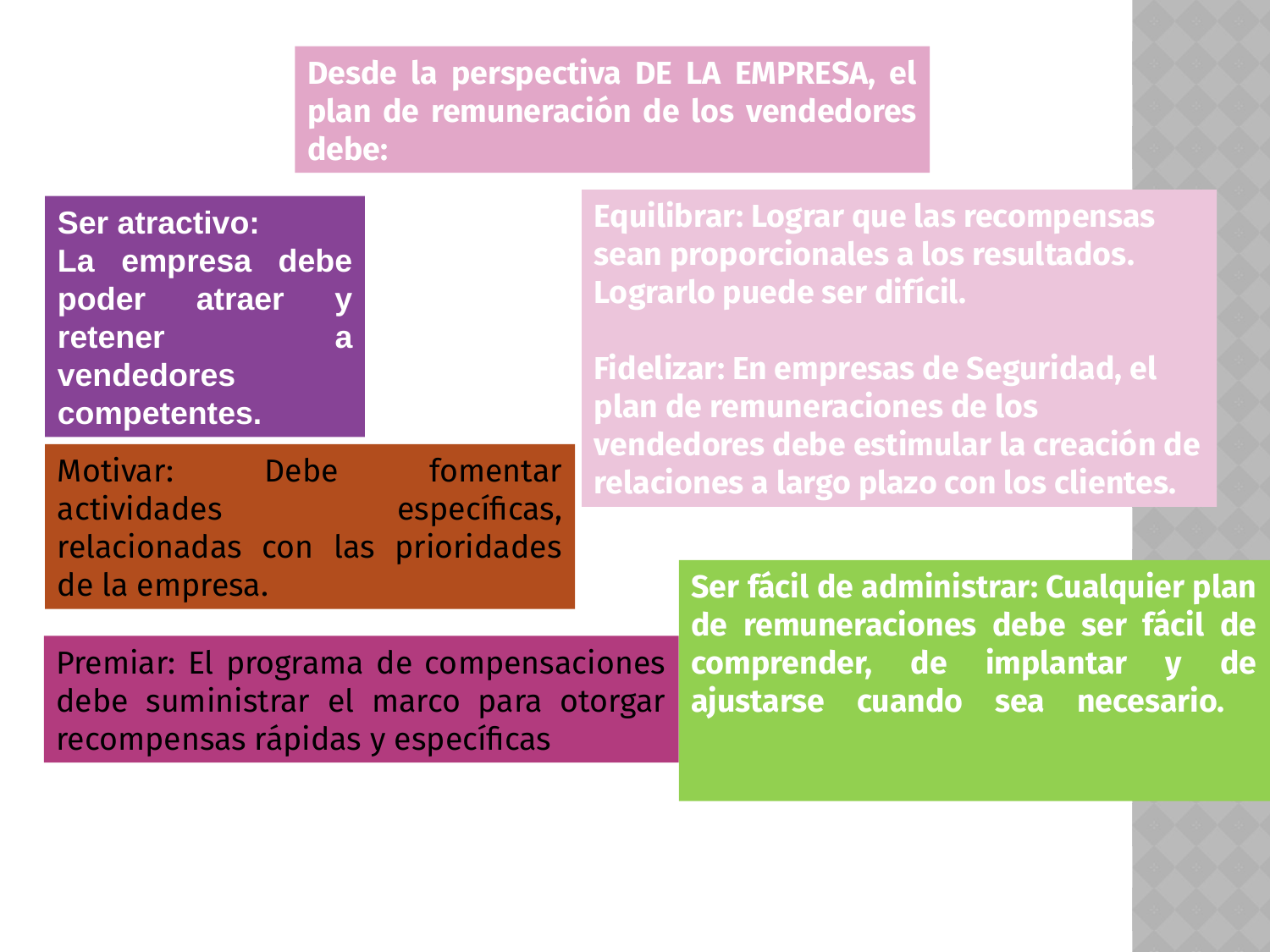

Desde la perspectiva DE LA EMPRESA, el plan de remuneración de los vendedores debe:
Equilibrar: Lograr que las recompensas sean proporcionales a los resultados. Lograrlo puede ser difícil.

Fidelizar: En empresas de Seguridad, el plan de remuneraciones de los vendedores debe estimular la creación de relaciones a largo plazo con los clientes.
Ser atractivo:
La empresa debe poder atraer y retener a vendedores competentes.
Motivar: Debe fomentar actividades específicas, relacionadas con las prioridades de la empresa.
Ser fácil de administrar: Cualquier plan de remuneraciones debe ser fácil de comprender, de implantar y de ajustarse cuando sea necesario.
Premiar: El programa de compensaciones debe suministrar el marco para otorgar recompensas rápidas y específicas